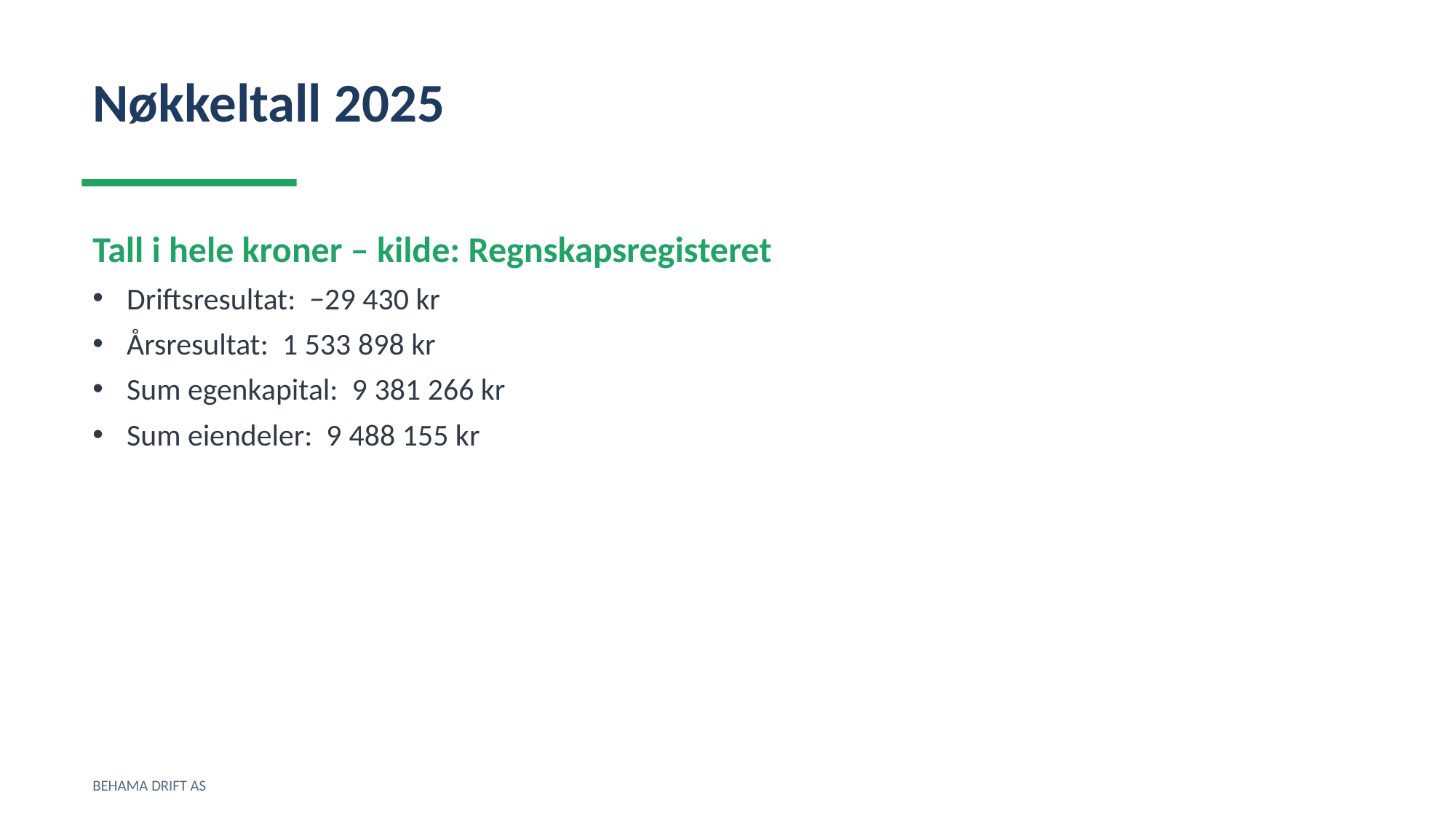

Nøkkeltall 2025

Tall i hele kroner – kilde: Regnskapsregisteret
Driftsresultat:  −29 430 kr
Årsresultat:  1 533 898 kr
Sum egenkapital:  9 381 266 kr
Sum eiendeler:  9 488 155 kr
BEHAMA DRIFT AS